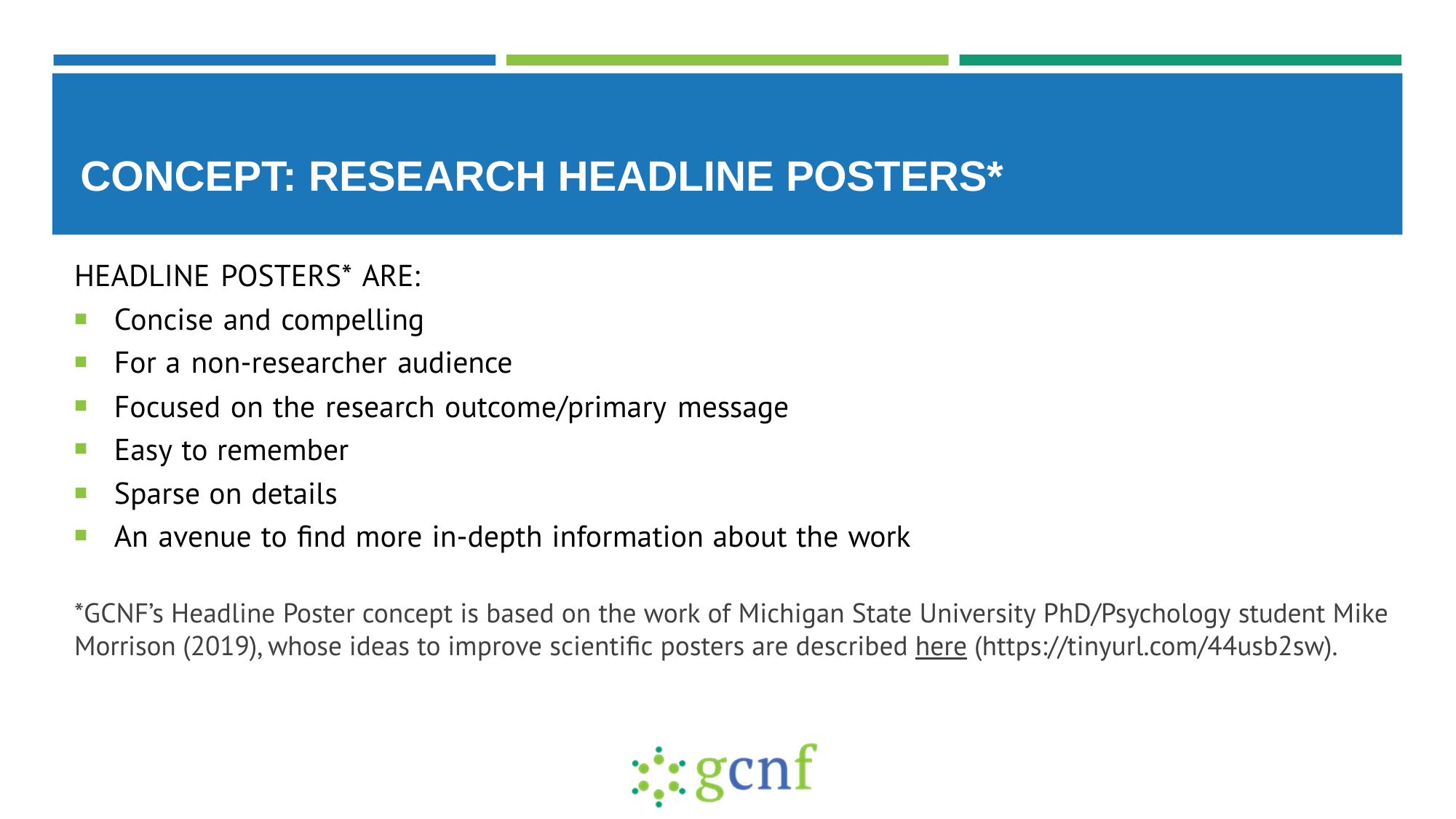

# CONCEPT: RESEARCH HEADLINE POSTERS*
HEADLINE POSTERS* ARE:
Concise and compelling
For a non-researcher audience
Focused on the research outcome/primary message
Easy to remember
Sparse on details
An avenue to find more in-depth information about the work
*GCNF’s Headline Poster concept is based on the work of Michigan State University PhD/Psychology student Mike Morrison (2019), whose ideas to improve scientific posters are described here (https://tinyurl.com/44usb2sw).